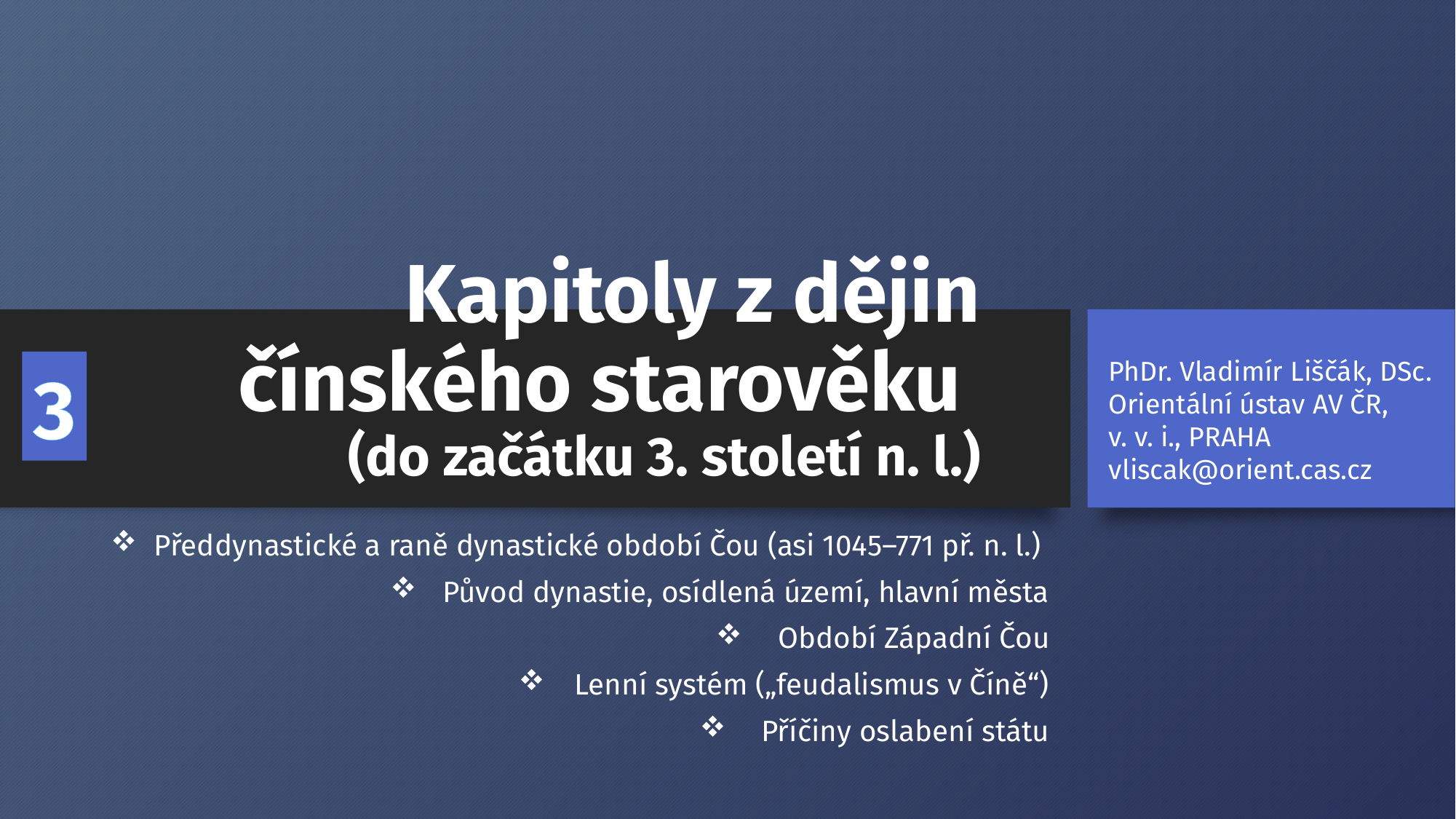

# Kapitoly z dějin čínského starověku (do začátku 3. století n. l.)
PhDr. Vladimír Liščák, DSc.
Orientální ústav AV ČR,
v. v. i., PRAHA
vliscak@orient.cas.cz
3
Předdynastické a raně dynastické období Čou (asi 1045–771 př. n. l.)
Původ dynastie, osídlená území, hlavní města
Období Západní Čou
Lenní systém („feudalismus v Číně“)
Příčiny oslabení státu